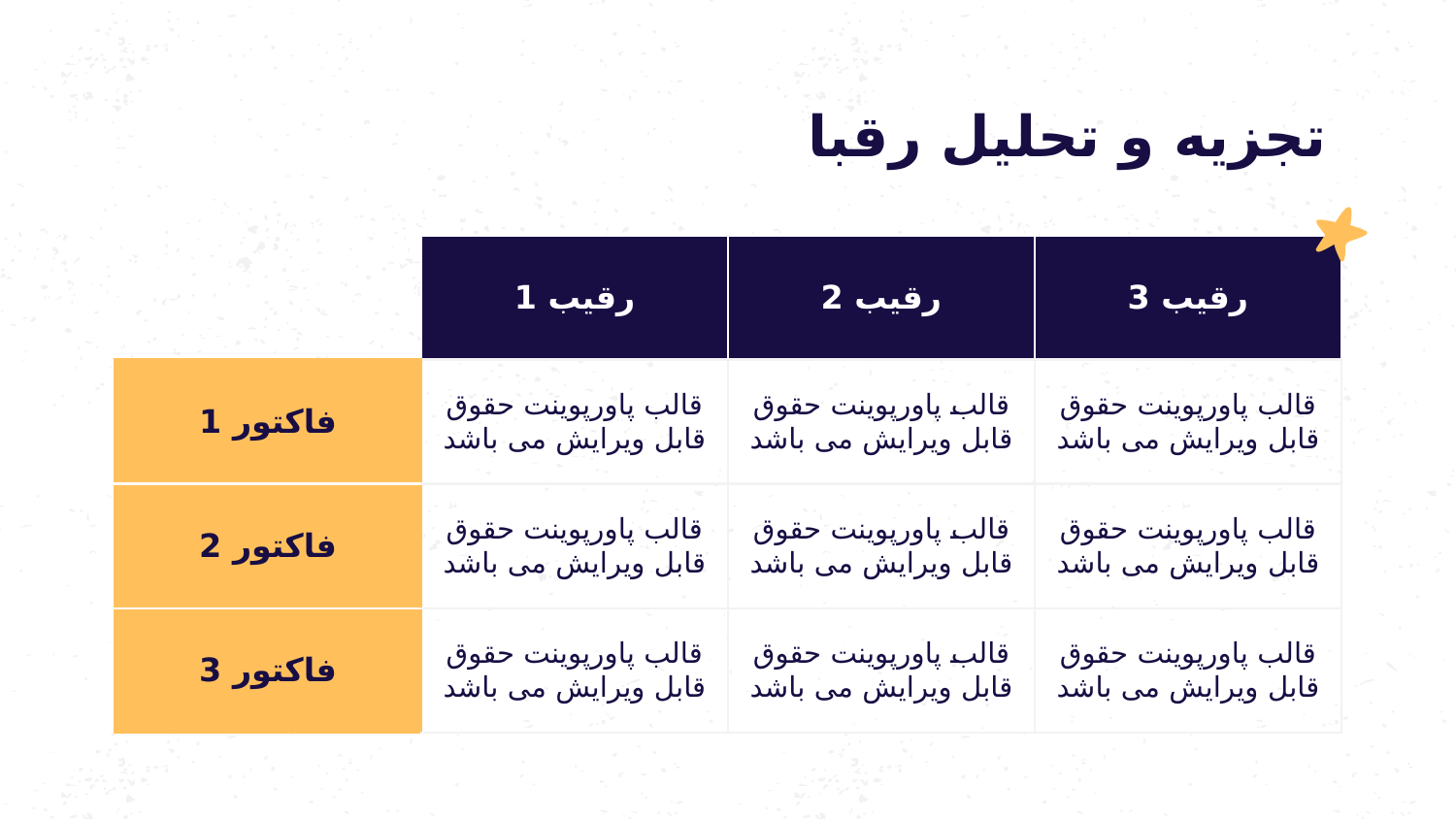

# تجزیه و تحلیل رقبا

|  | رقیب 1 | رقیب 2 | رقیب 3 |
| --- | --- | --- | --- |
| فاکتور 1 | قالب پاورپوینت حقوق قابل ویرایش می باشد | قالب پاورپوینت حقوق قابل ویرایش می باشد | قالب پاورپوینت حقوق قابل ویرایش می باشد |
| فاکتور 2 | قالب پاورپوینت حقوق قابل ویرایش می باشد | قالب پاورپوینت حقوق قابل ویرایش می باشد | قالب پاورپوینت حقوق قابل ویرایش می باشد |
| فاکتور 3 | قالب پاورپوینت حقوق قابل ویرایش می باشد | قالب پاورپوینت حقوق قابل ویرایش می باشد | قالب پاورپوینت حقوق قابل ویرایش می باشد |